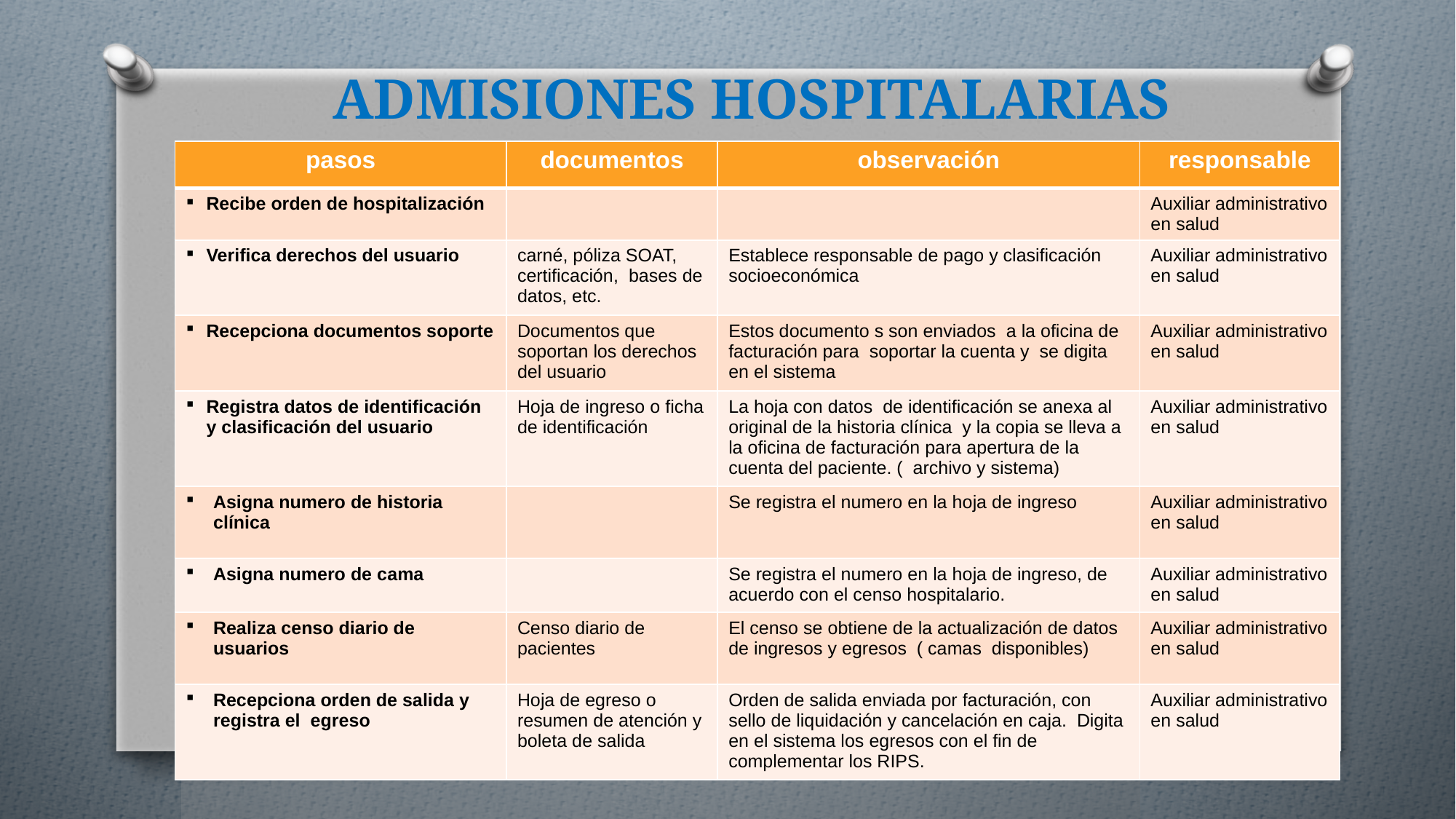

# ADMISIONES HOSPITALARIAS
| pasos | documentos | observación | responsable |
| --- | --- | --- | --- |
| Recibe orden de hospitalización |  |  | Auxiliar administrativo en salud |
| Verifica derechos del usuario | carné, póliza SOAT, certificación, bases de datos, etc. | Establece responsable de pago y clasificación socioeconómica | Auxiliar administrativo en salud |
| Recepciona documentos soporte | Documentos que soportan los derechos del usuario | Estos documento s son enviados a la oficina de facturación para soportar la cuenta y se digita en el sistema | Auxiliar administrativo en salud |
| Registra datos de identificación y clasificación del usuario | Hoja de ingreso o ficha de identificación | La hoja con datos de identificación se anexa al original de la historia clínica y la copia se lleva a la oficina de facturación para apertura de la cuenta del paciente. ( archivo y sistema) | Auxiliar administrativo en salud |
| Asigna numero de historia clínica |  | Se registra el numero en la hoja de ingreso | Auxiliar administrativo en salud |
| Asigna numero de cama |  | Se registra el numero en la hoja de ingreso, de acuerdo con el censo hospitalario. | Auxiliar administrativo en salud |
| Realiza censo diario de usuarios | Censo diario de pacientes | El censo se obtiene de la actualización de datos de ingresos y egresos ( camas disponibles) | Auxiliar administrativo en salud |
| Recepciona orden de salida y registra el egreso | Hoja de egreso o resumen de atención y boleta de salida | Orden de salida enviada por facturación, con sello de liquidación y cancelación en caja. Digita en el sistema los egresos con el fin de complementar los RIPS. | Auxiliar administrativo en salud |